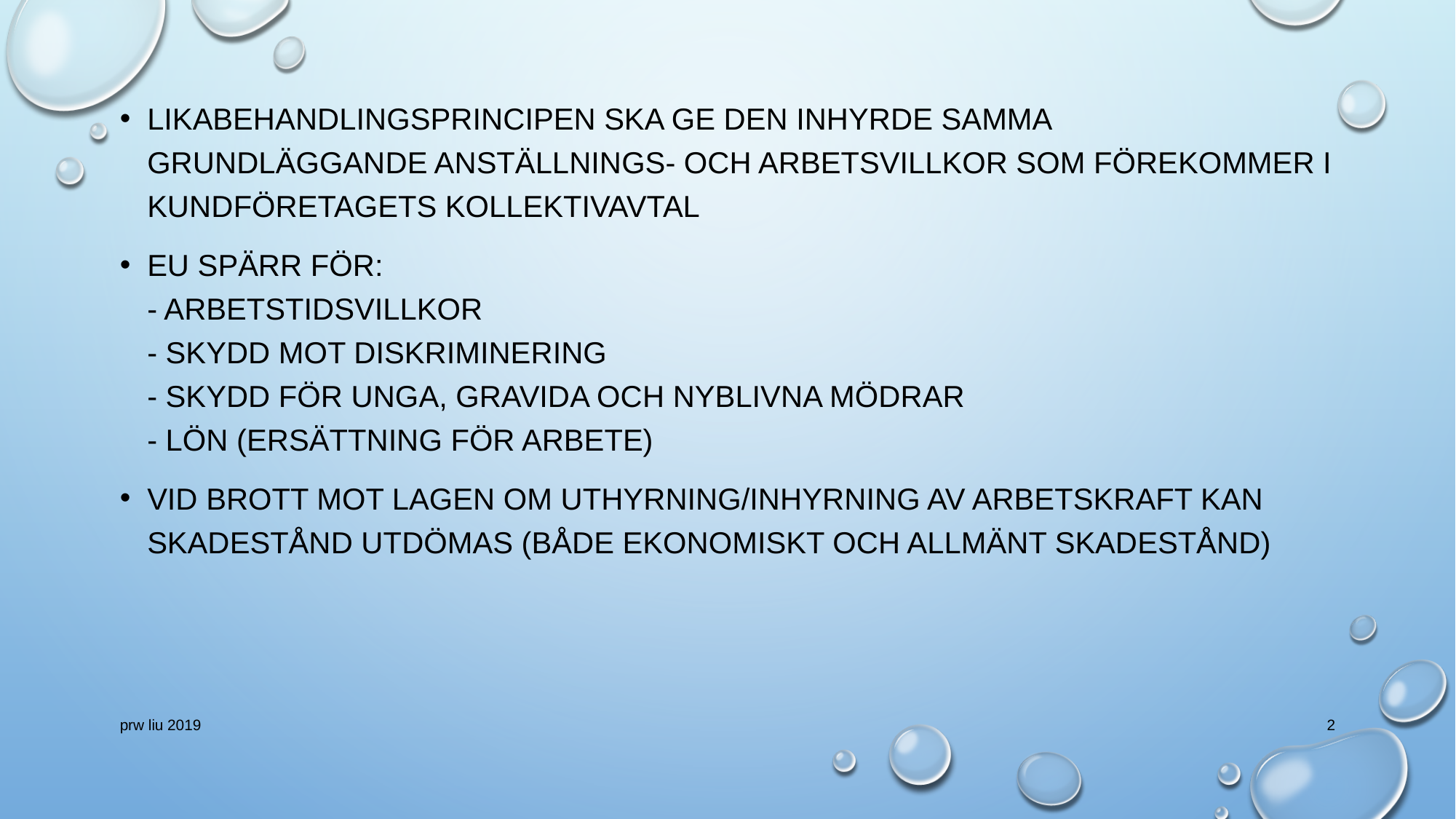

Likabehandlingsprincipen ska ge den inhyrde samma grundläggande anställnings- och arbetsvillkor som förekommer i kundföretagets kollektivavtal
Eu spärr för:
- arbetstidsvillkor
- skydd mot diskriminering
- skydd för unga, gravida och nyblivna mödrar
- lön (ersättning för arbete)
Vid brott mot lagen om uthyrning/inhyrning av arbetskraft kan skadestånd utdömas (både ekonomiskt och allmänt skadestånd)
prw liu 2019
2